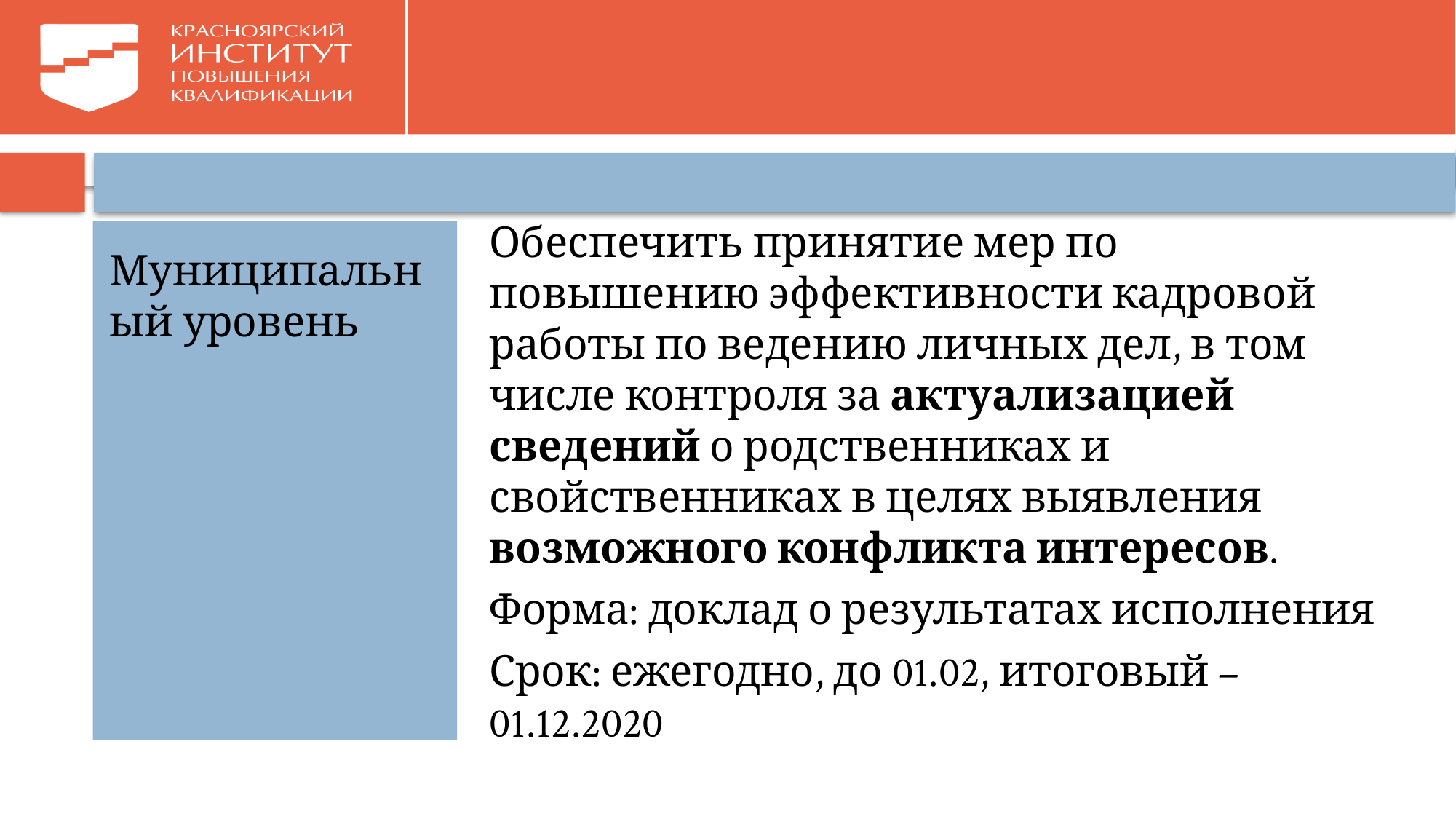

#
Обеспечить принятие мер по повышению эффективности кадровой работы по ведению личных дел, в том числе контроля за актуализацией сведений о родственниках и свойственниках в целях выявления возможного конфликта интересов.
Форма: доклад о результатах исполнения
Срок: ежегодно, до 01.02, итоговый – 01.12.2020
Муниципальный уровень